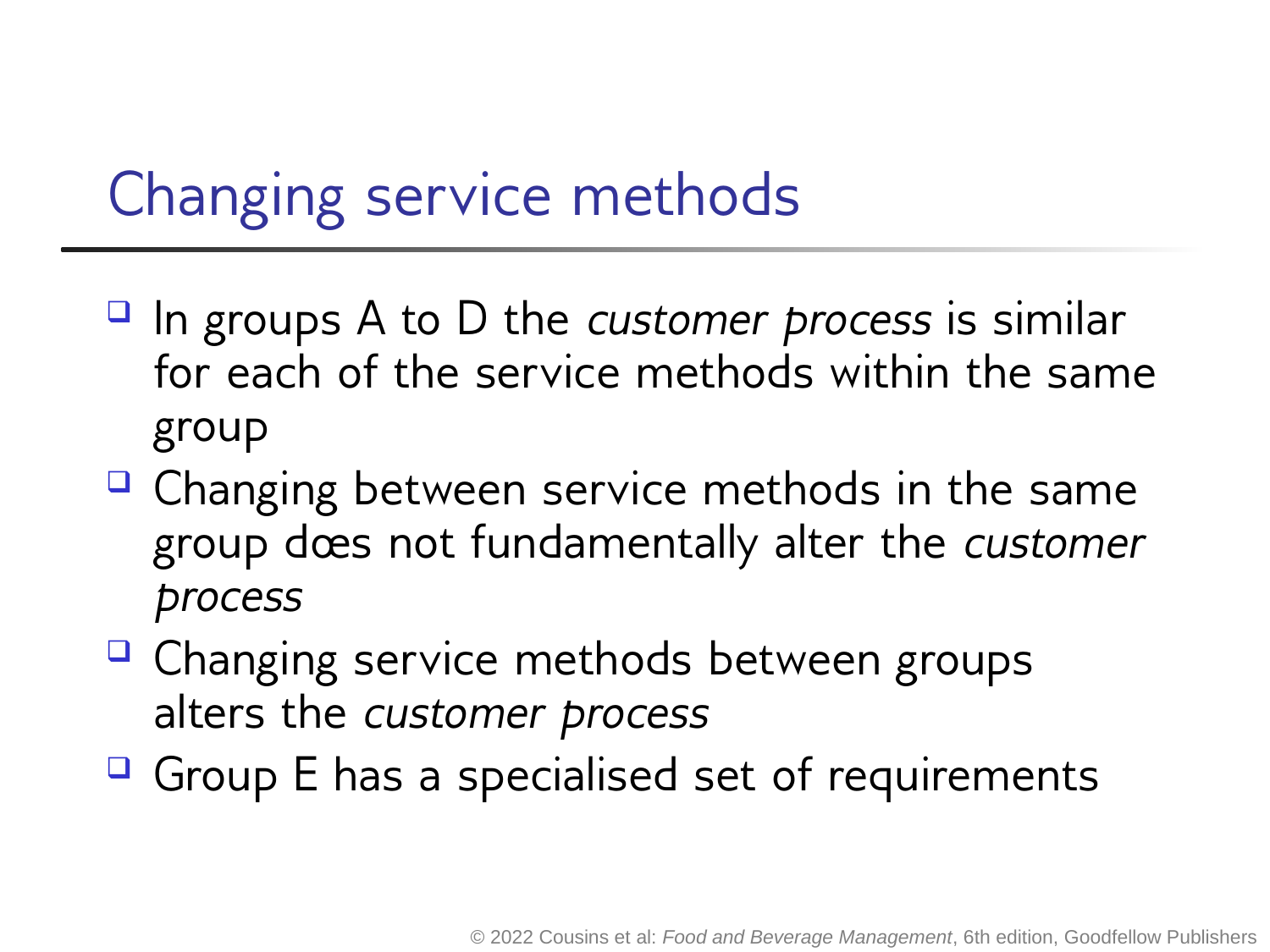

# Changing service methods
In groups A to D the customer process is similar for each of the service methods within the same group
Changing between service methods in the same group does not fundamentally alter the customer process
Changing service methods between groups alters the customer process
Group E has a specialised set of requirements